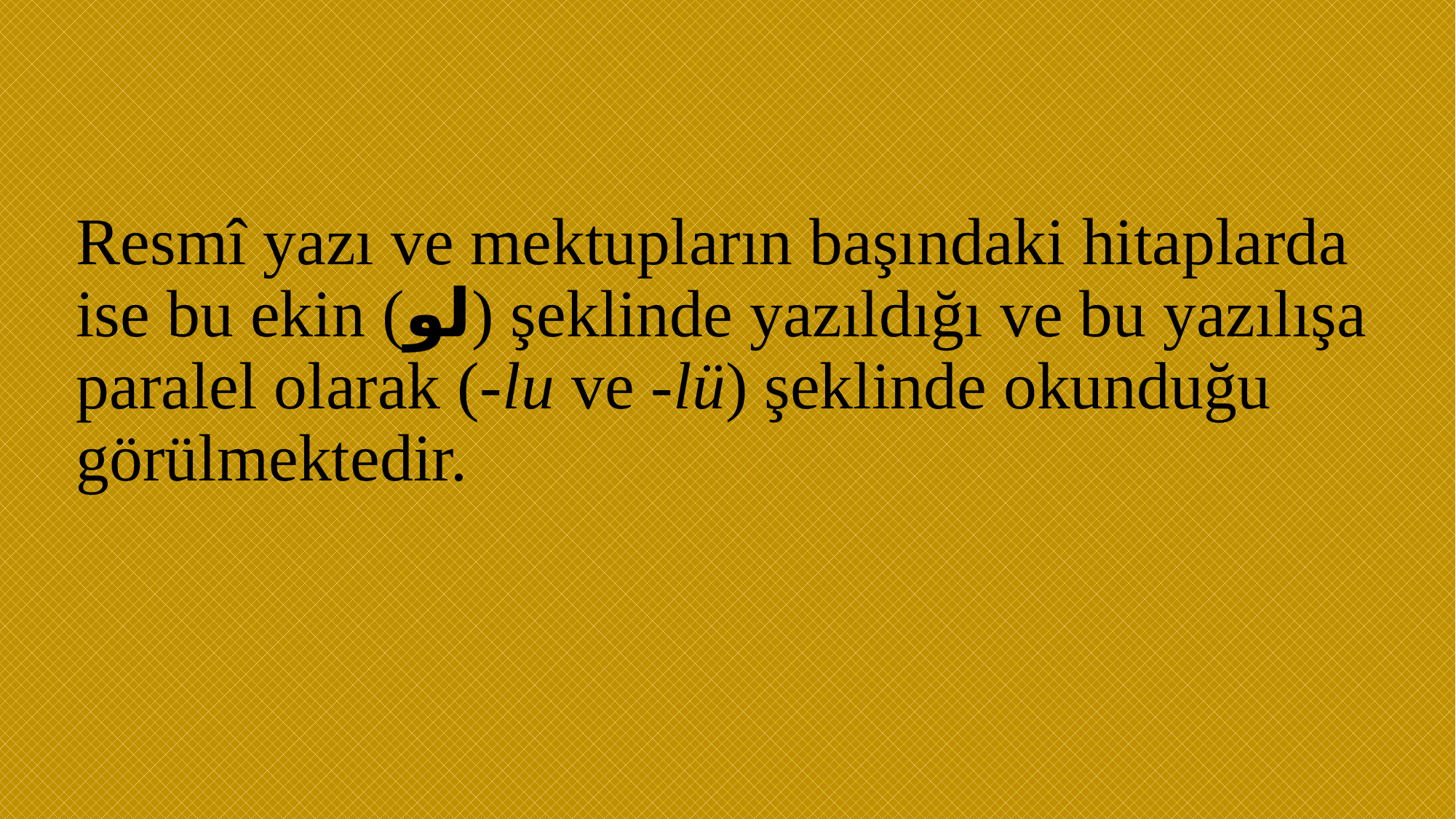

# Resmî yazı ve mektupların başındaki hitaplarda ise bu ekin (لو) şeklinde yazıldığı ve bu yazılışa paralel olarak (-lu ve -lü) şeklinde okunduğu görülmektedir.